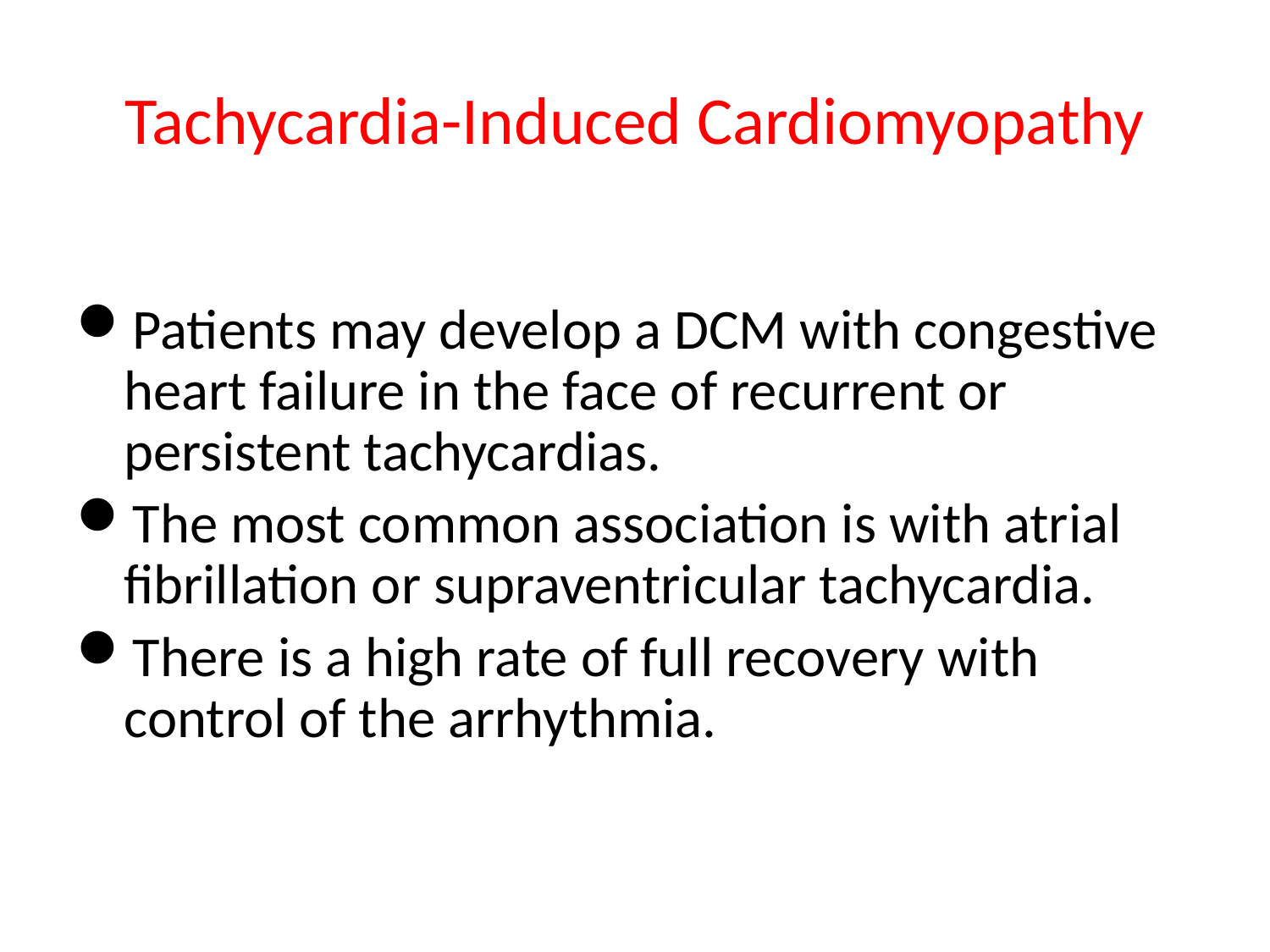

# Tachycardia-Induced Cardiomyopathy

Patients may develop a DCM with congestive heart failure in the face of recurrent or persistent tachycardias.
The most common association is with atrial fibrillation or supraventricular tachycardia.
There is a high rate of full recovery with control of the arrhythmia.